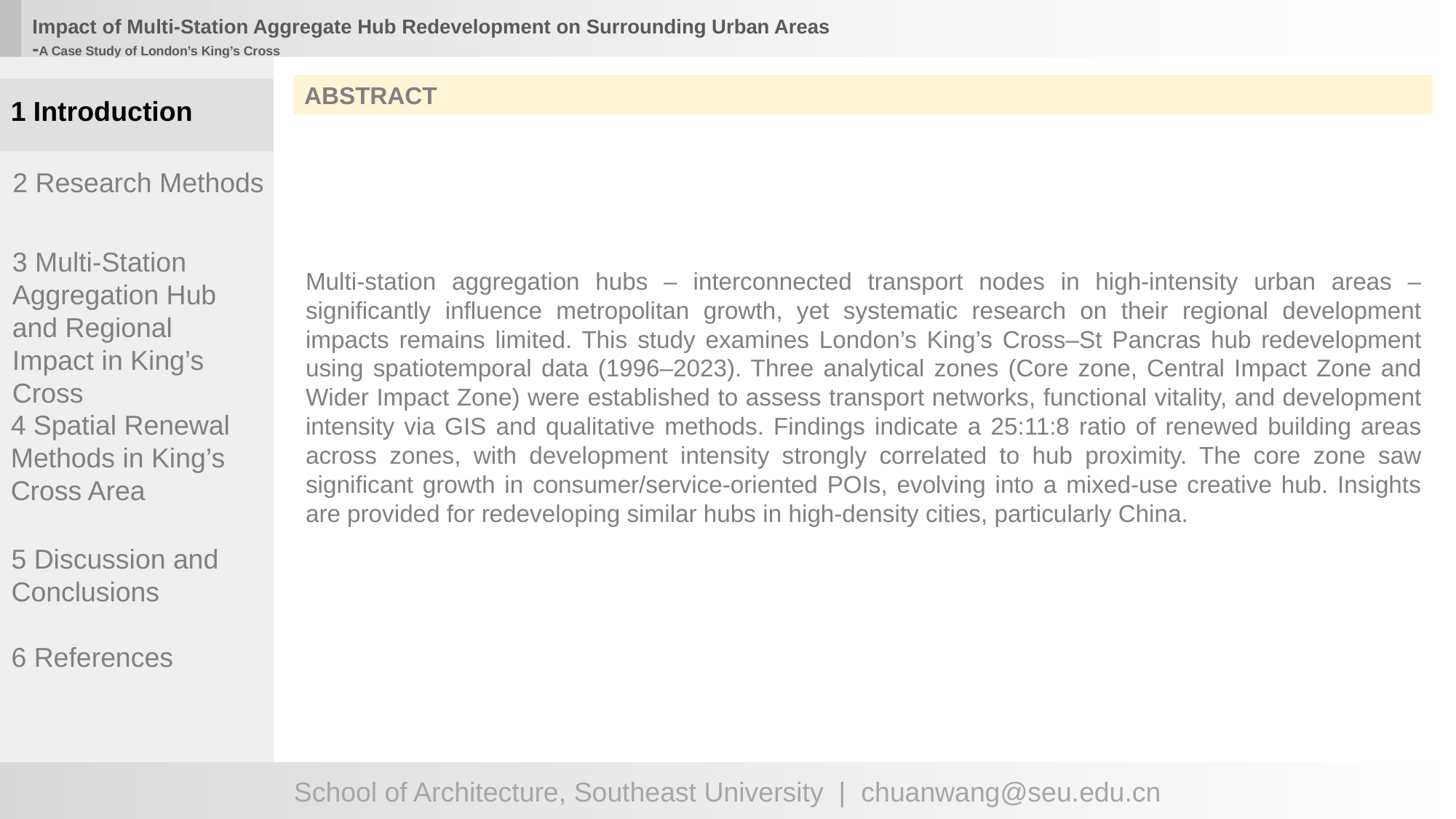

# Impact of Multi-Station Aggregate Hub Redevelopment on Surrounding Urban Areas -A Case Study of London’s King’s Cross

ABSTRACT

1 Introduction
2 Research Methods
3 Multi-Station Aggregation Hub and Regional Impact in King’s Cross
4 Spatial Renewal Methods in King’s Cross Area
5 Discussion and Conclusions

6 References

Multi-station aggregation hubs – interconnected transport nodes in high-intensity urban areas – significantly influence metropolitan growth, yet systematic research on their regional development impacts remains limited. This study examines London’s King’s Cross–St Pancras hub redevelopment using spatiotemporal data (1996–2023). Three analytical zones (Core zone, Central Impact Zone and Wider Impact Zone) were established to assess transport networks, functional vitality, and development intensity via GIS and qualitative methods. Findings indicate a 25:11:8 ratio of renewed building areas across zones, with development intensity strongly correlated to hub proximity. The core zone saw significant growth in consumer/service-oriented POIs, evolving into a mixed-use creative hub. Insights are provided for redeveloping similar hubs in high-density cities, particularly China.
School of Architecture, Southeast University  |  chuanwang@seu.edu.cn